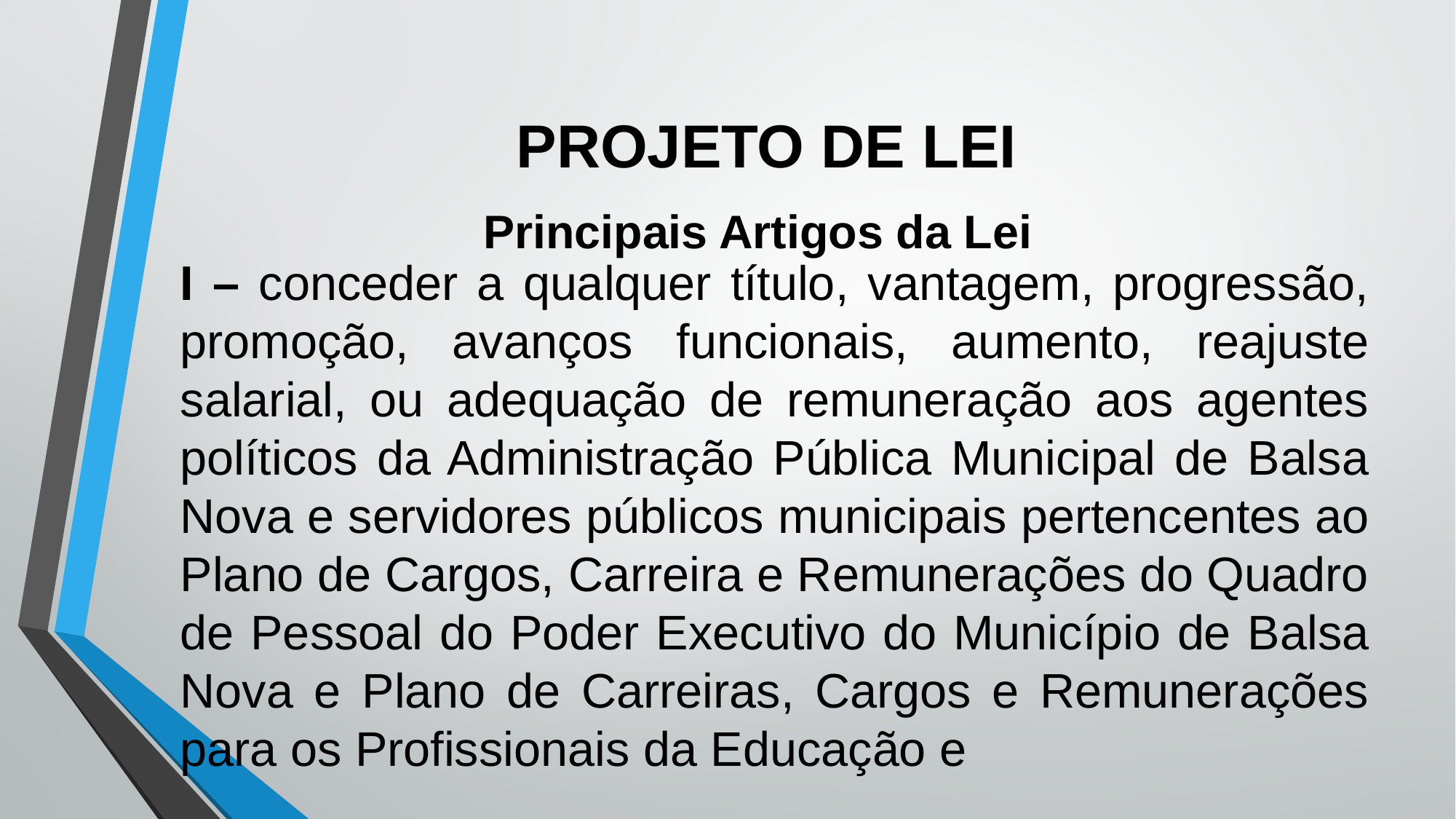

# PROJETO DE LEI
Principais Artigos da Lei
I – conceder a qualquer título, vantagem, progressão, promoção, avanços funcionais, aumento, reajuste salarial, ou adequação de remuneração aos agentes políticos da Administração Pública Municipal de Balsa Nova e servidores públicos municipais pertencentes ao Plano de Cargos, Carreira e Remunerações do Quadro de Pessoal do Poder Executivo do Município de Balsa Nova e Plano de Carreiras, Cargos e Remunerações para os Profissionais da Educação e